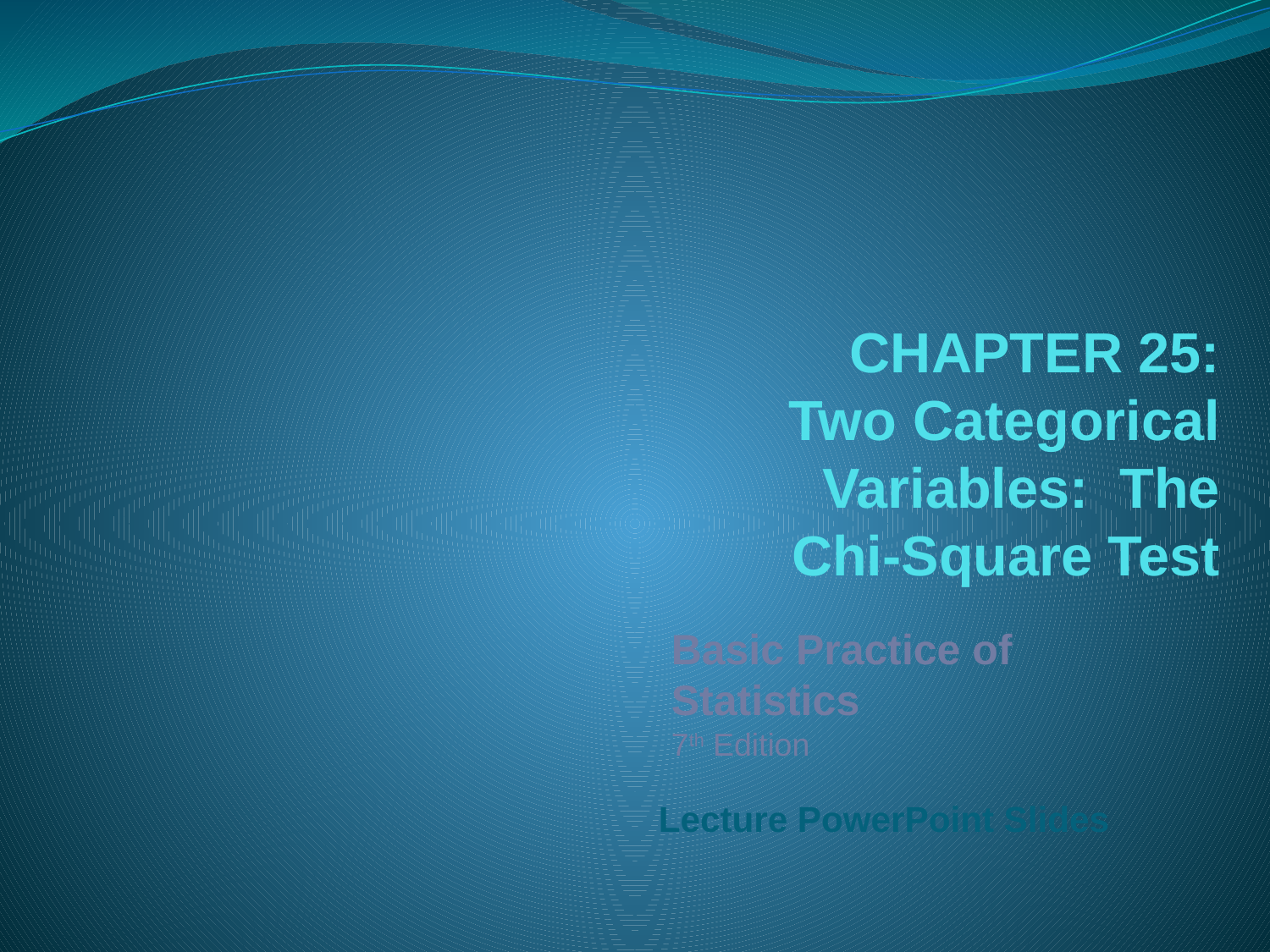

# CHAPTER 25: Two Categorical Variables:  The Chi-Square Test
Basic Practice of Statistics
7th Edition
Lecture PowerPoint Slides